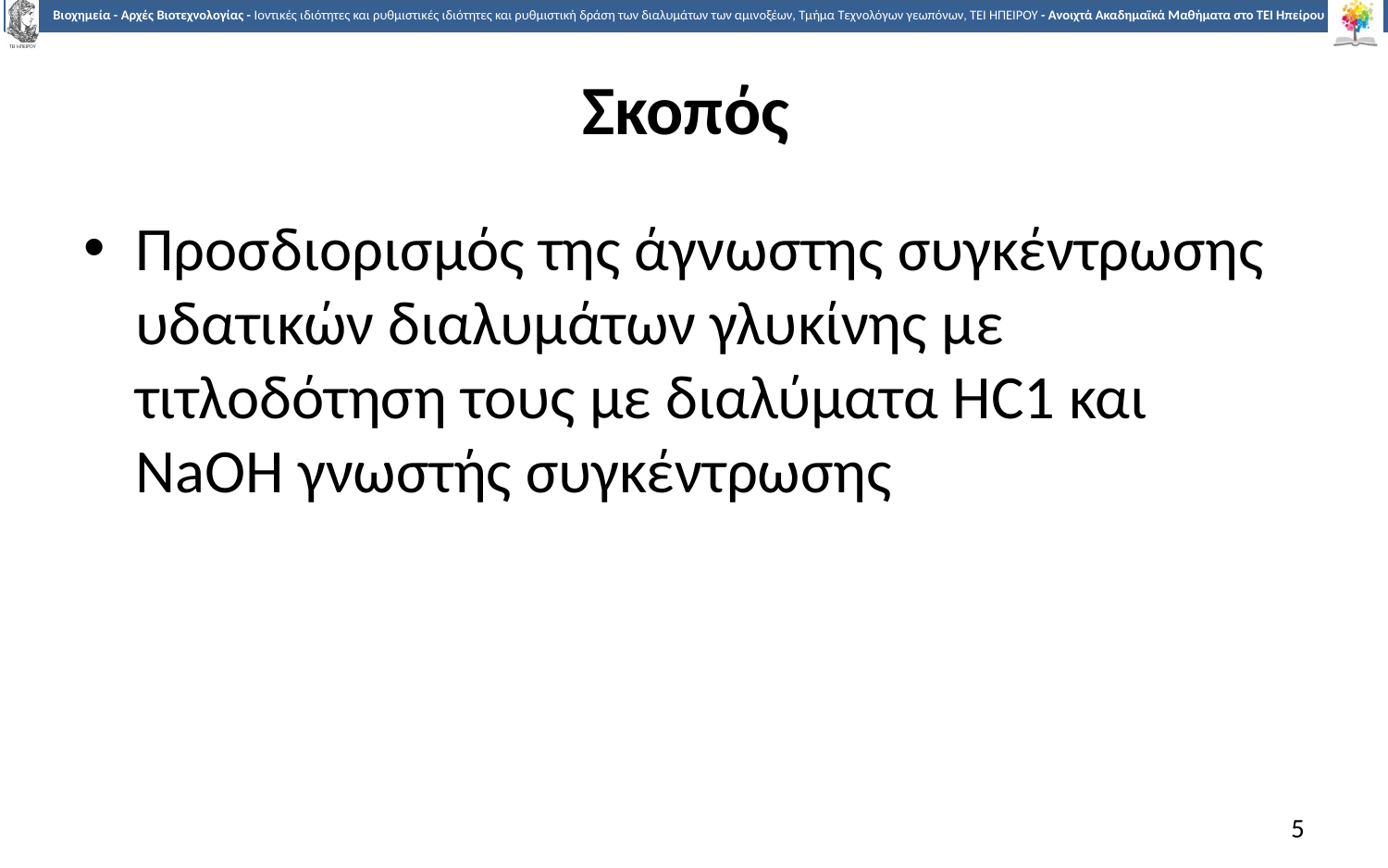

# Σκοπός
Προσδιορισμός της άγνωστης συγκέντρωσης υδατικών διαλυμάτων γλυκίνης με τιτλοδότηση τους με διαλύματα HC1 και NaOH γνωστής συγκέντρωσης
5